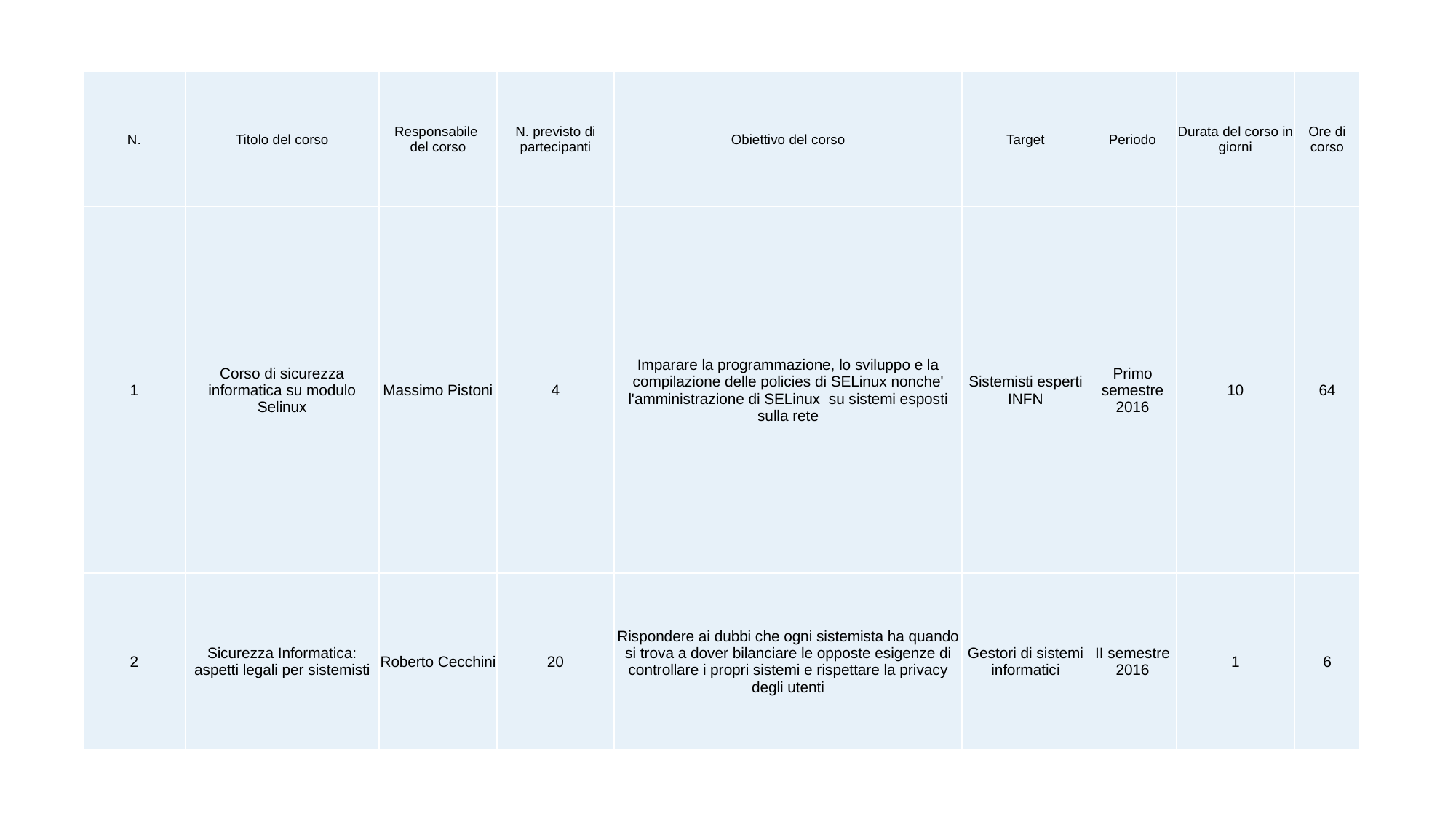

| N. | Titolo del corso | Responsabile del corso | N. previsto di partecipanti | Obiettivo del corso | Target | Periodo | Durata del corso in giorni | Ore di corso |
| --- | --- | --- | --- | --- | --- | --- | --- | --- |
| 1 | Corso di sicurezza informatica su modulo Selinux | Massimo Pistoni | 4 | Imparare la programmazione, lo sviluppo e la compilazione delle policies di SELinux nonche' l'amministrazione di SELinux su sistemi esposti sulla rete | Sistemisti esperti INFN | Primo semestre 2016 | 10 | 64 |
| 2 | Sicurezza Informatica: aspetti legali per sistemisti | Roberto Cecchini | 20 | Rispondere ai dubbi che ogni sistemista ha quando si trova a dover bilanciare le opposte esigenze di controllare i propri sistemi e rispettare la privacy degli utenti | Gestori di sistemi informatici | II semestre 2016 | 1 | 6 |